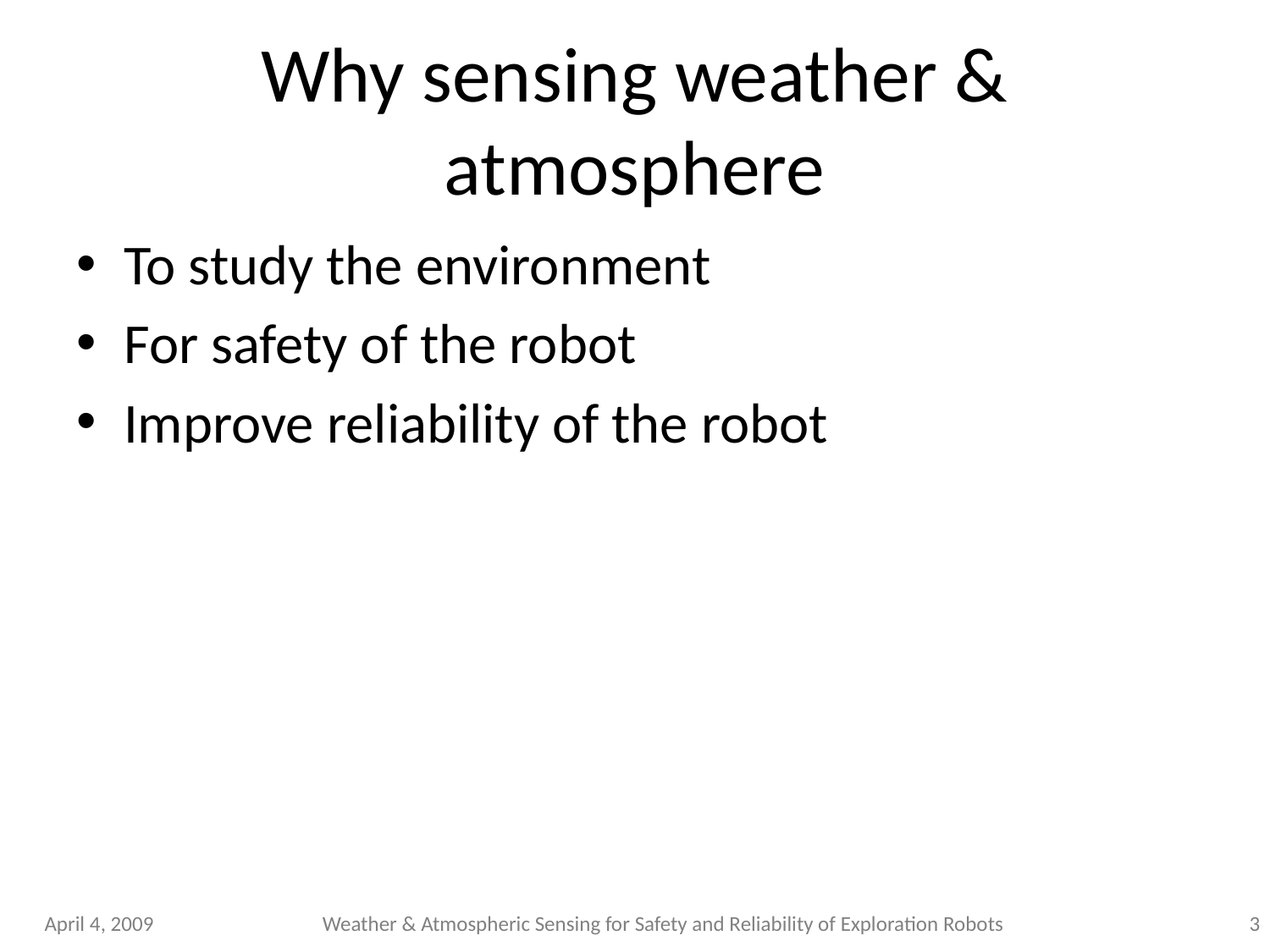

# Why sensing weather & atmosphere
To study the environment
For safety of the robot
Improve reliability of the robot